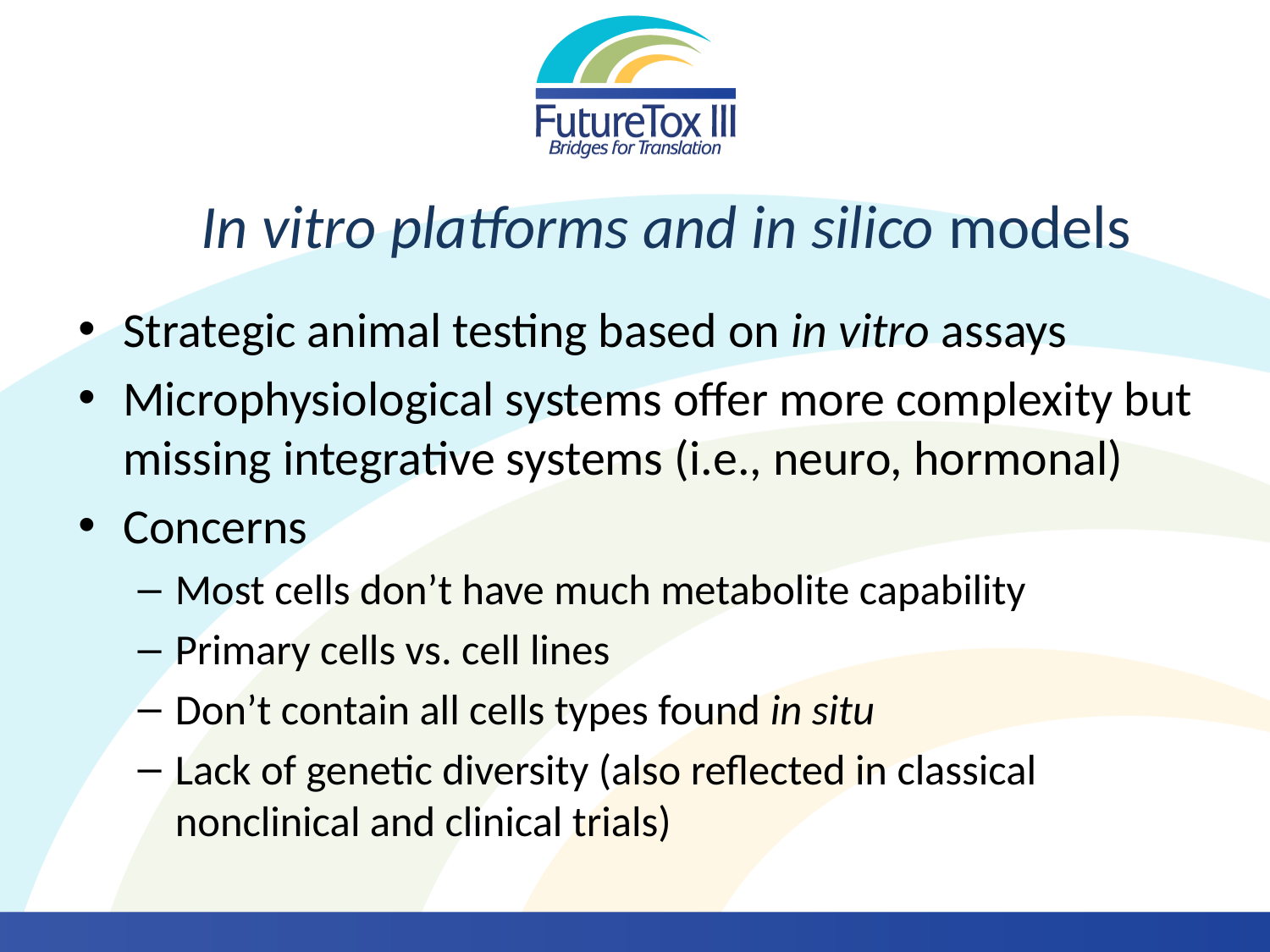

# In vitro platforms and in silico models
Strategic animal testing based on in vitro assays
Microphysiological systems offer more complexity but missing integrative systems (i.e., neuro, hormonal)
Concerns
Most cells don’t have much metabolite capability
Primary cells vs. cell lines
Don’t contain all cells types found in situ
Lack of genetic diversity (also reflected in classical nonclinical and clinical trials)